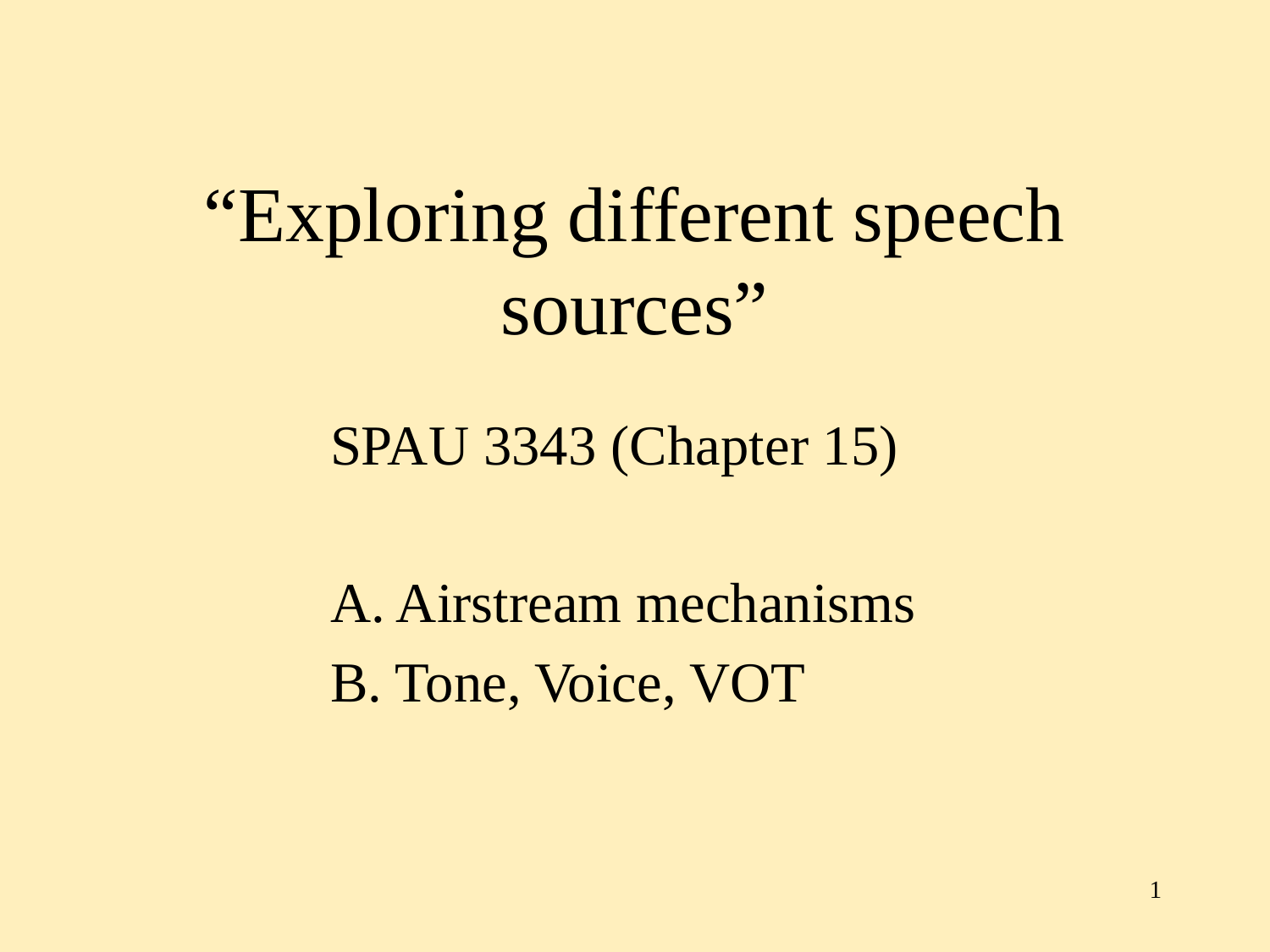

# “Exploring different speech sources”
SPAU 3343 (Chapter 15)

A. Airstream mechanisms
B. Tone, Voice, VOT
1